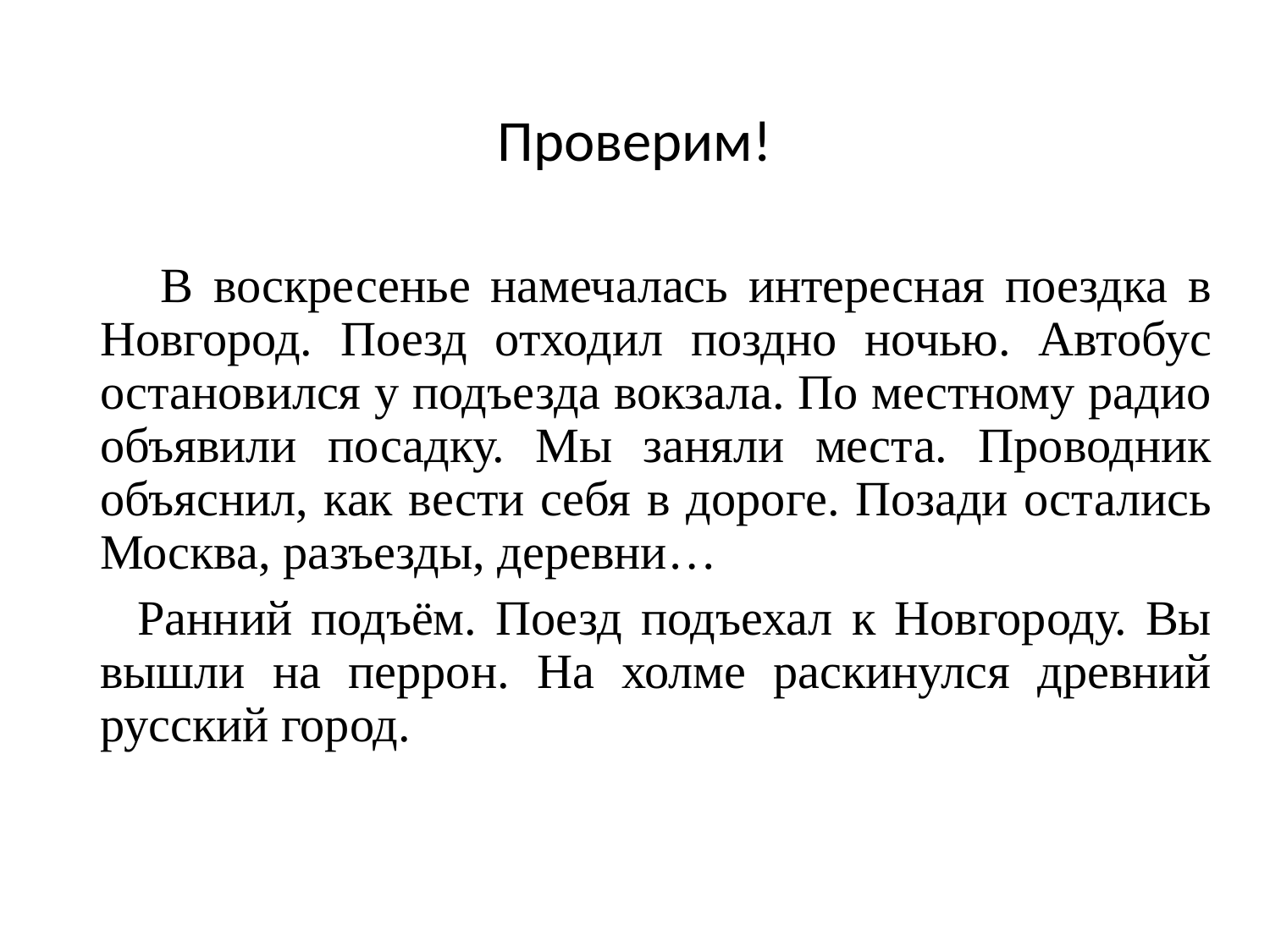

# Проверим!
   В воскресенье намечалась интересная поездка в Новгород. Поезд отходил поздно ночью. Автобус остановился у подъезда вокзала. По местному радио объявили посадку. Мы заняли места. Проводник объяснил, как вести себя в дороге. Позади остались Москва, разъезды, деревни…
  Ранний подъём. Поезд подъехал к Новгороду. Вы вышли на перрон. На холме раскинулся древний русский город.